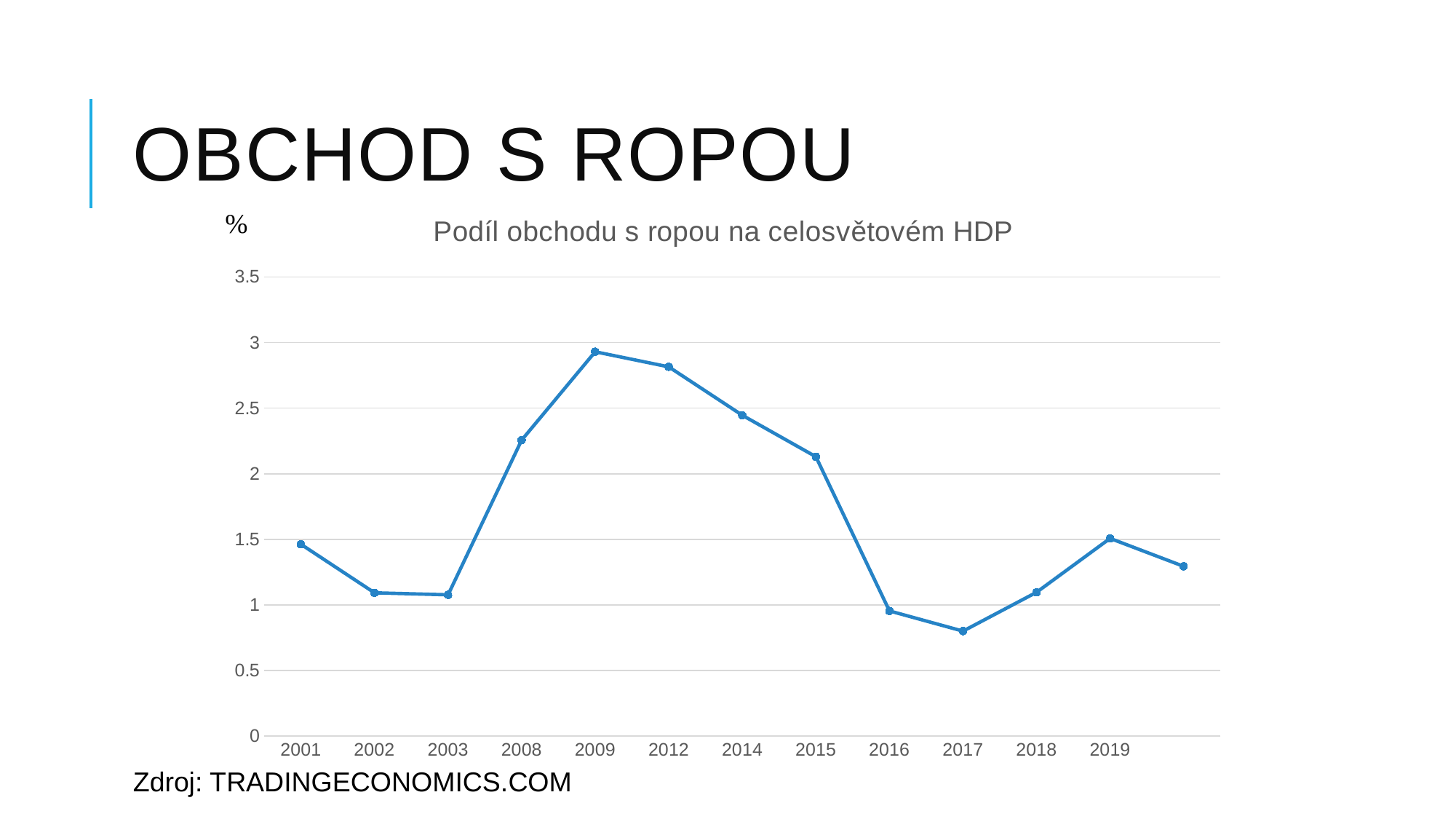

# Obchod s ropou

### Chart: Podíl obchodu s ropou na celosvětovém HDP

| Category |  |
|---|---|
| 2001 | 1.462 |
| 2002 | 1.092 |
| 2003 | 1.077 |
| 2008 | 2.256 |
| 2009 | 2.93 |
| 2012 | 2.815 |
| 2014 | 2.446 |
| 2015 | 2.13 |
| 2016 | 0.954 |
| 2017 | 0.8 |
| 2018 | 1.096 |
| 2019 | 1.507 |
Zdroj: TRADINGECONOMICS.COM